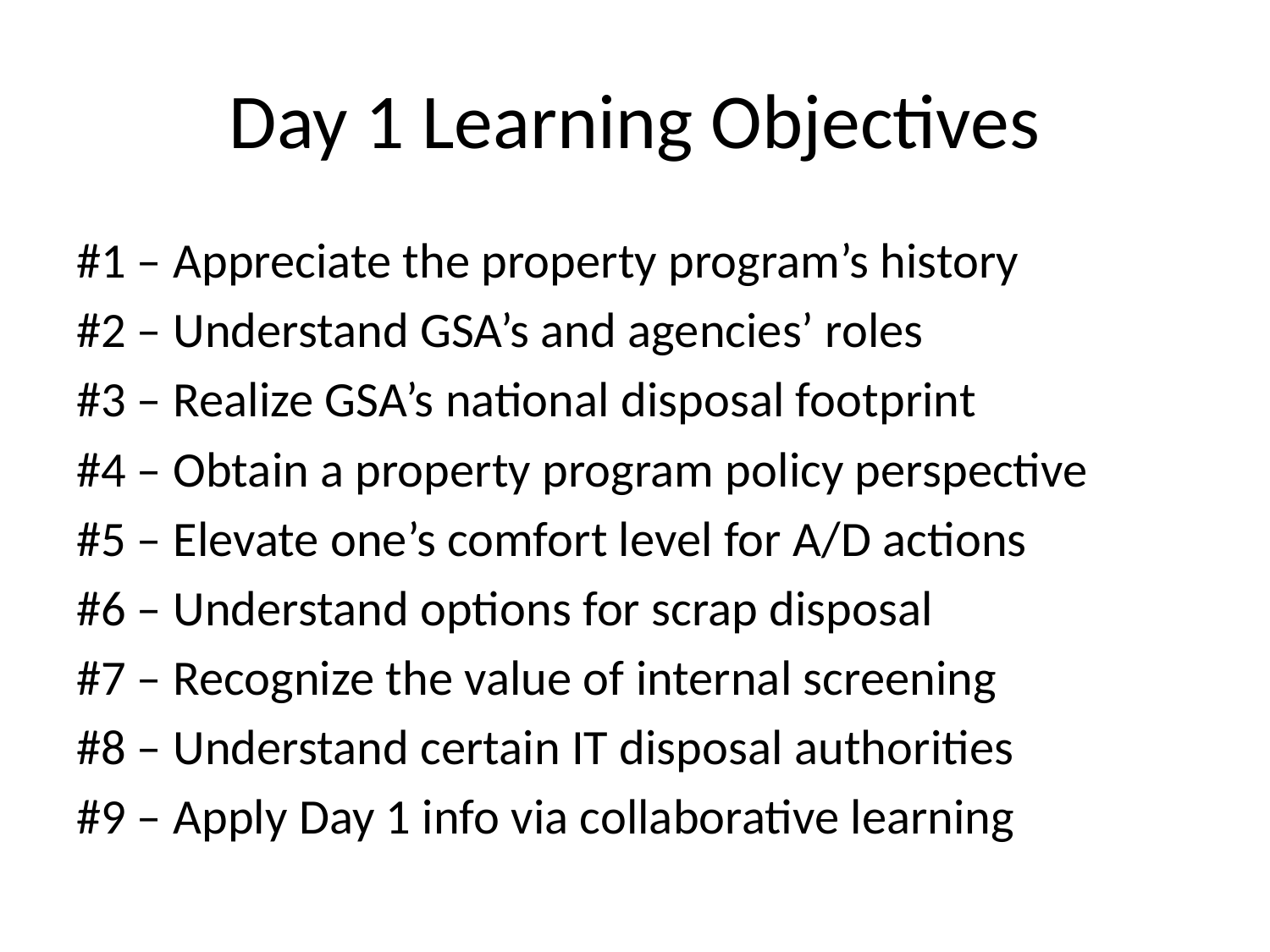

# Day 1 Learning Objectives
#1 – Appreciate the property program’s history
#2 – Understand GSA’s and agencies’ roles
#3 – Realize GSA’s national disposal footprint
#4 – Obtain a property program policy perspective
#5 – Elevate one’s comfort level for A/D actions
#6 – Understand options for scrap disposal
#7 – Recognize the value of internal screening
#8 – Understand certain IT disposal authorities
#9 – Apply Day 1 info via collaborative learning